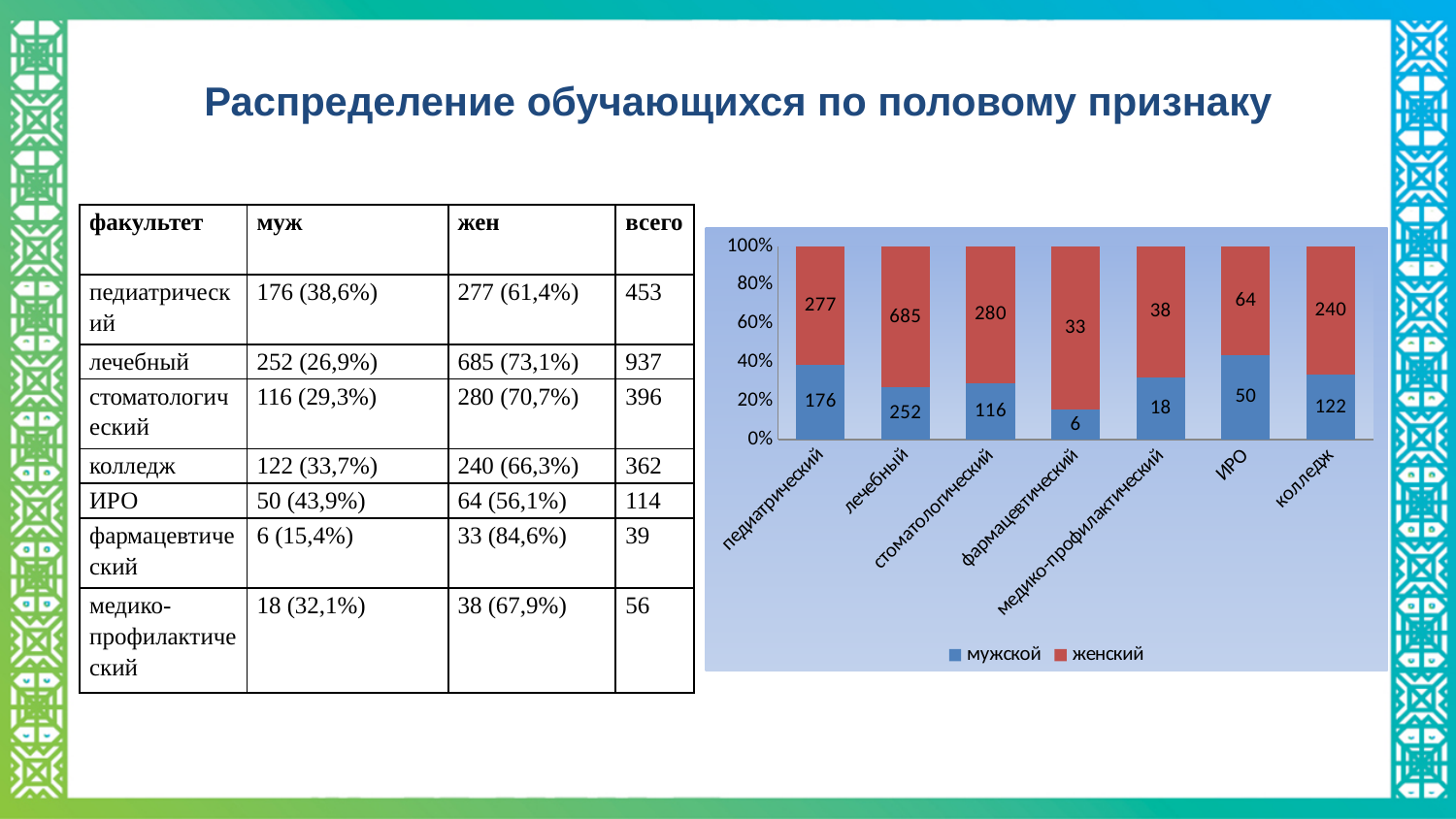

# Распределение обучающихся по половому признаку
| факультет | муж | жен | всего |
| --- | --- | --- | --- |
| педиатрический | 176 (38,6%) | 277 (61,4%) | 453 |
| лечебный | 252 (26,9%) | 685 (73,1%) | 937 |
| стоматологический | 116 (29,3%) | 280 (70,7%) | 396 |
| колледж | 122 (33,7%) | 240 (66,3%) | 362 |
| ИРО | 50 (43,9%) | 64 (56,1%) | 114 |
| фармацевтический | 6 (15,4%) | 33 (84,6%) | 39 |
| медико-профилактический | 18 (32,1%) | 38 (67,9%) | 56 |

### Chart

| Category | мужской | женский |
|---|---|---|
| педиатрический | 176.0 | 277.0 |
| лечебный | 252.0 | 685.0 |
| стоматологический | 116.0 | 280.0 |
| фармацевтический | 6.0 | 33.0 |
| медико-профилактический | 18.0 | 38.0 |
| ИРО | 50.0 | 64.0 |
| колледж | 122.0 | 240.0 |